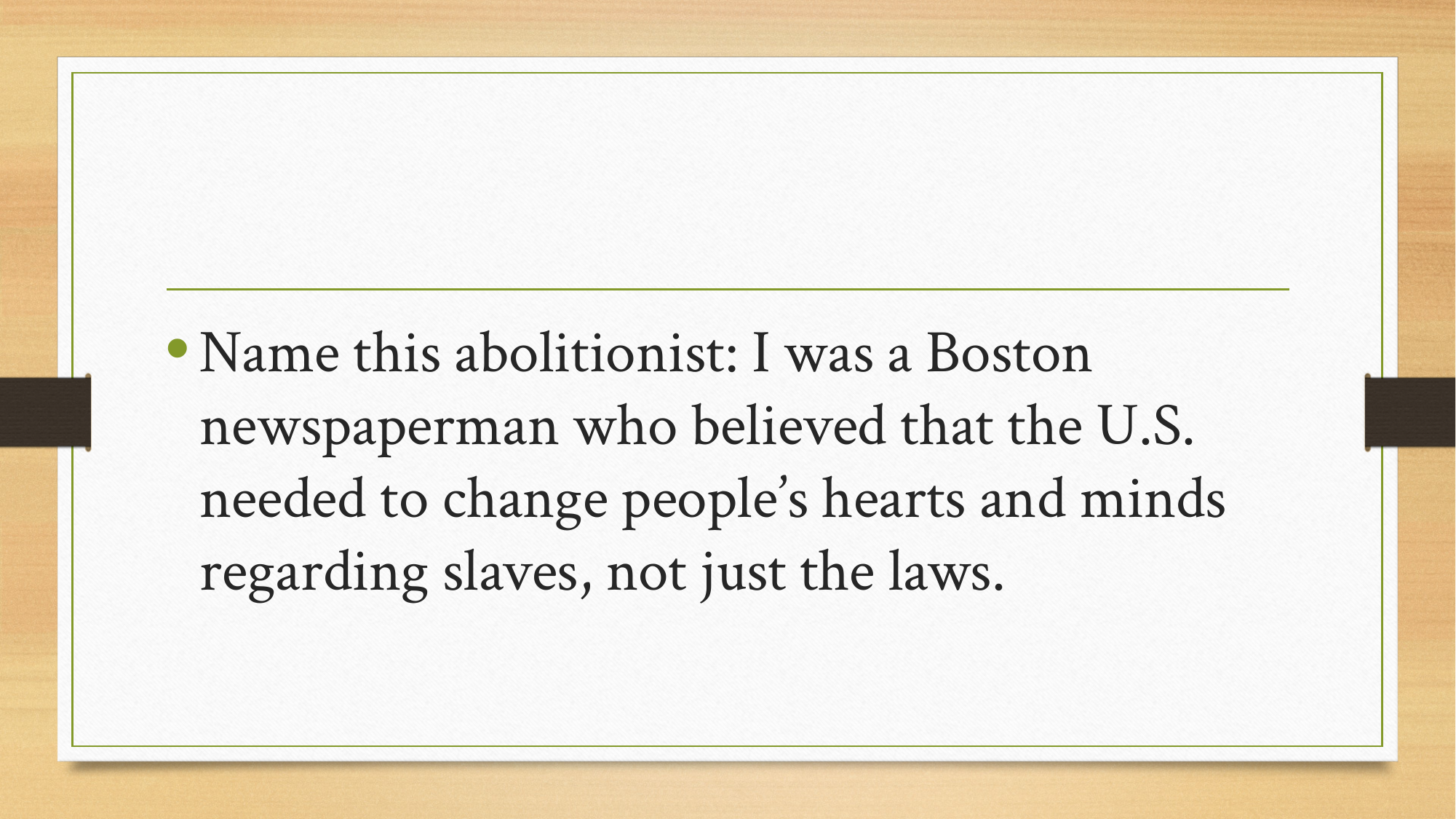

Name this abolitionist: I was a Boston newspaperman who believed that the U.S. needed to change people’s hearts and minds regarding slaves, not just the laws.